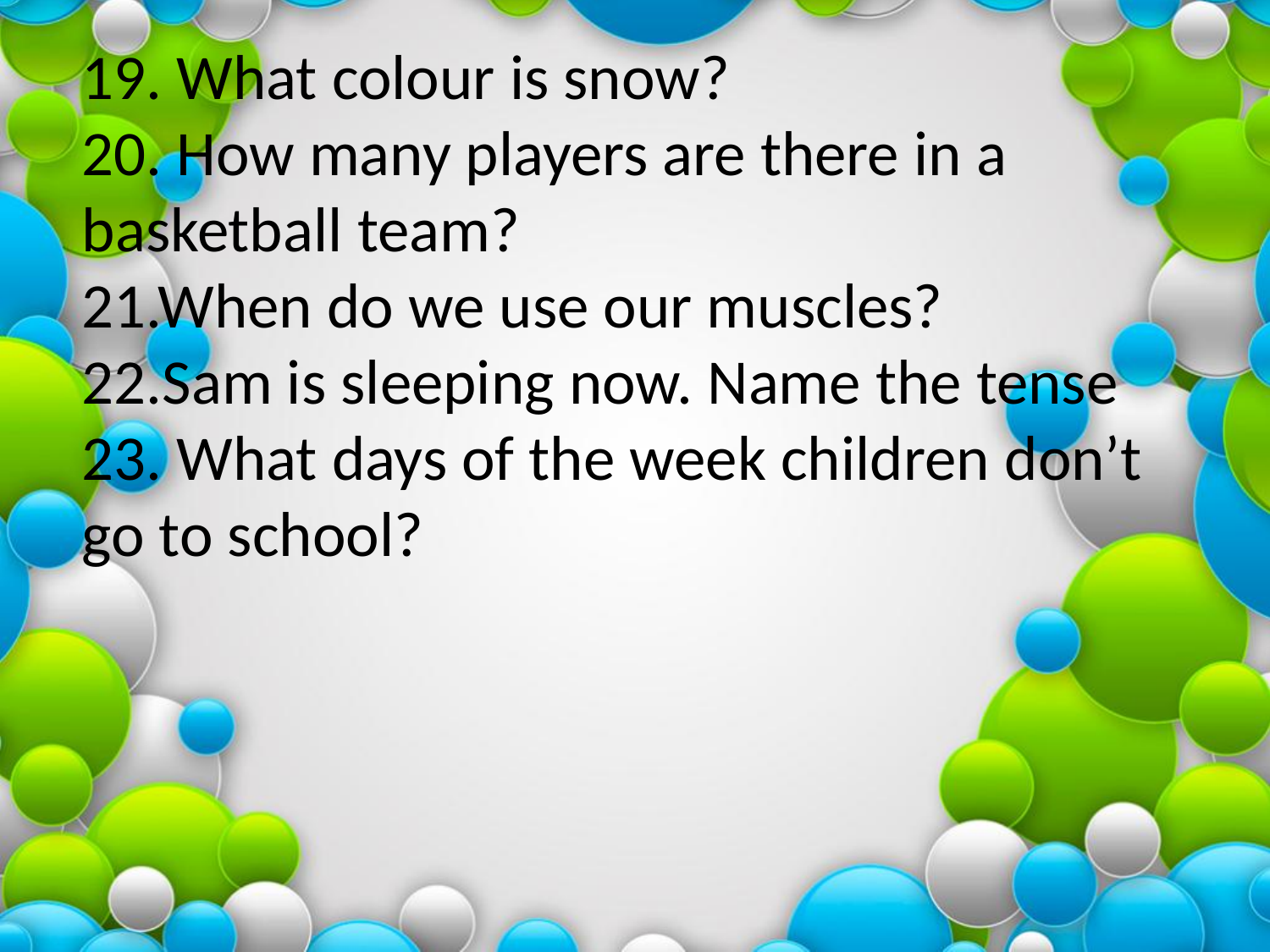

19. What colour is snow?
20. How many players are there in a basketball team?
21.When do we use our muscles?
22.Sam is sleeping now. Name the tense  
23. What days of the week children don’t go to school?

#